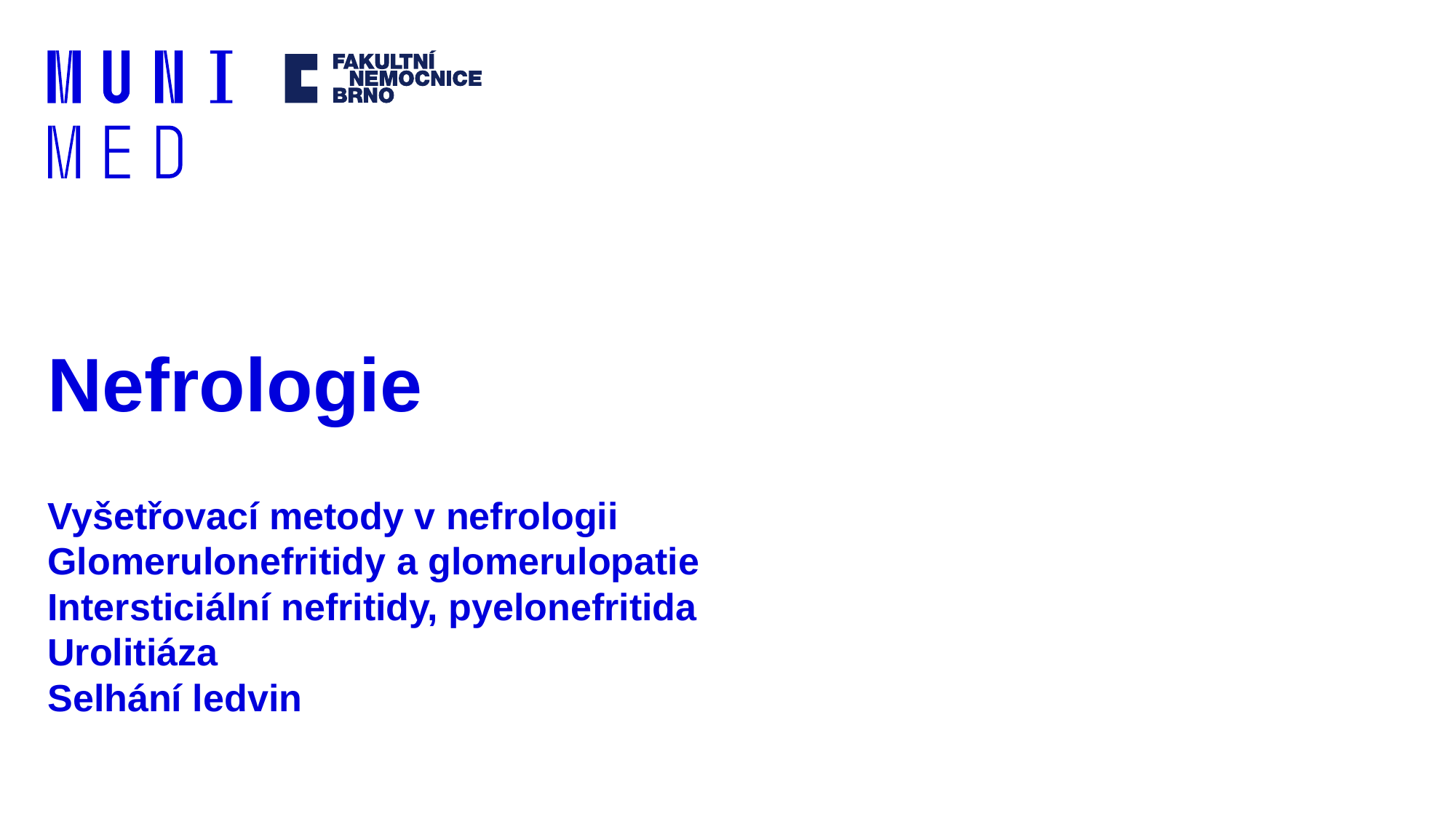

# Nefrologie
Vyšetřovací metody v nefrologii
Glomerulonefritidy a glomerulopatie
Intersticiální nefritidy, pyelonefritida
Urolitiáza
Selhání ledvin